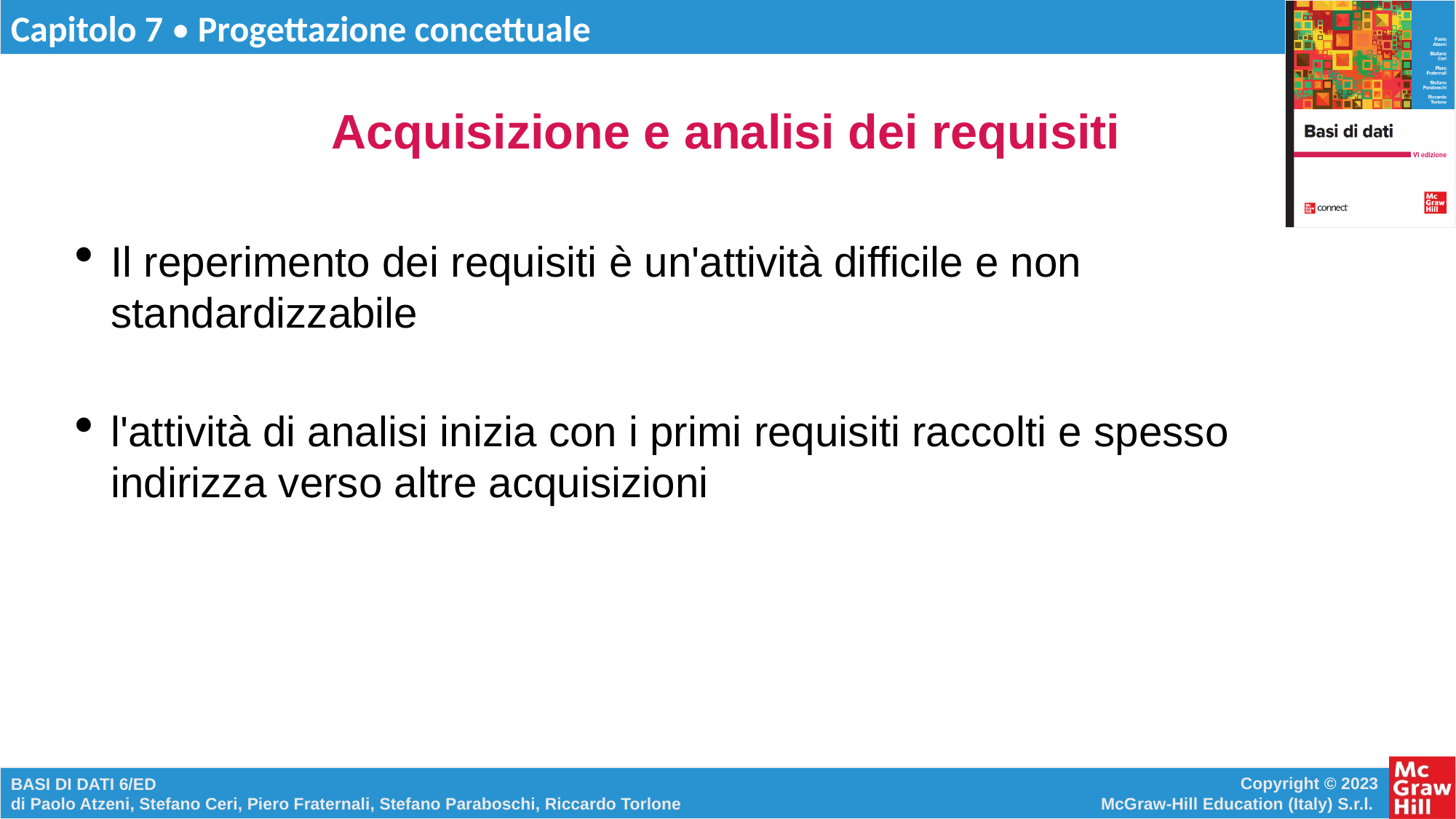

# Acquisizione e analisi dei requisiti
Il reperimento dei requisiti è un'attività difficile e non standardizzabile

l'attività di analisi inizia con i primi requisiti raccolti e spesso indirizza verso altre acquisizioni